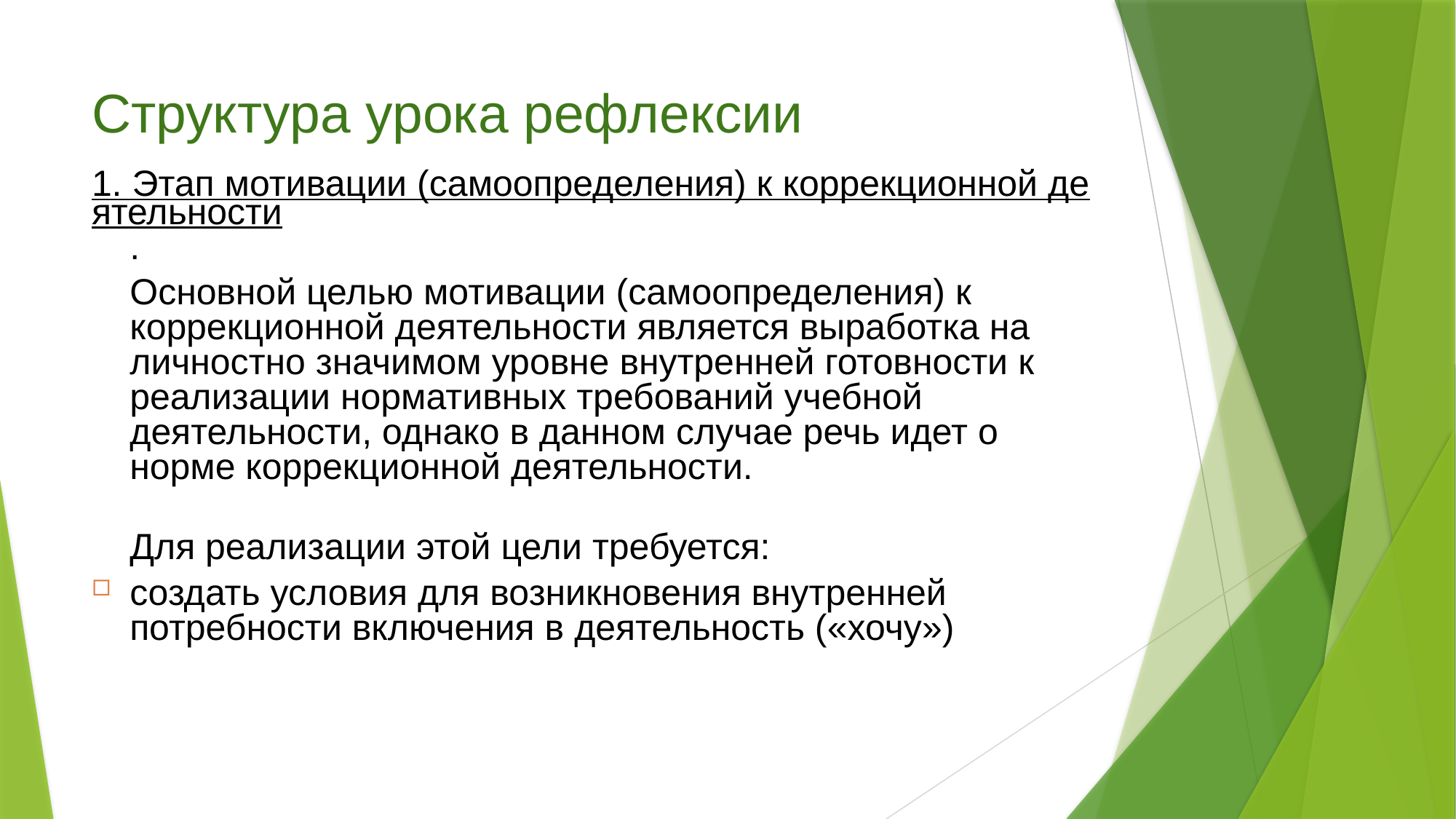

# Структура урока рефлексии
1. Этап мотивации (самоопределения) к коррекционной деятельности.
	Основной целью мотивации (самоопределения) к коррекционной деятельности является выработка на личностно значимом уровне внутренней готовности к реализации нормативных требований учебной деятельности, однако в данном случае речь идет о норме коррекционной деятельности.
	Для реализации этой цели требуется:
создать условия для возникновения внутренней потребности включения в деятельность («хочу»)